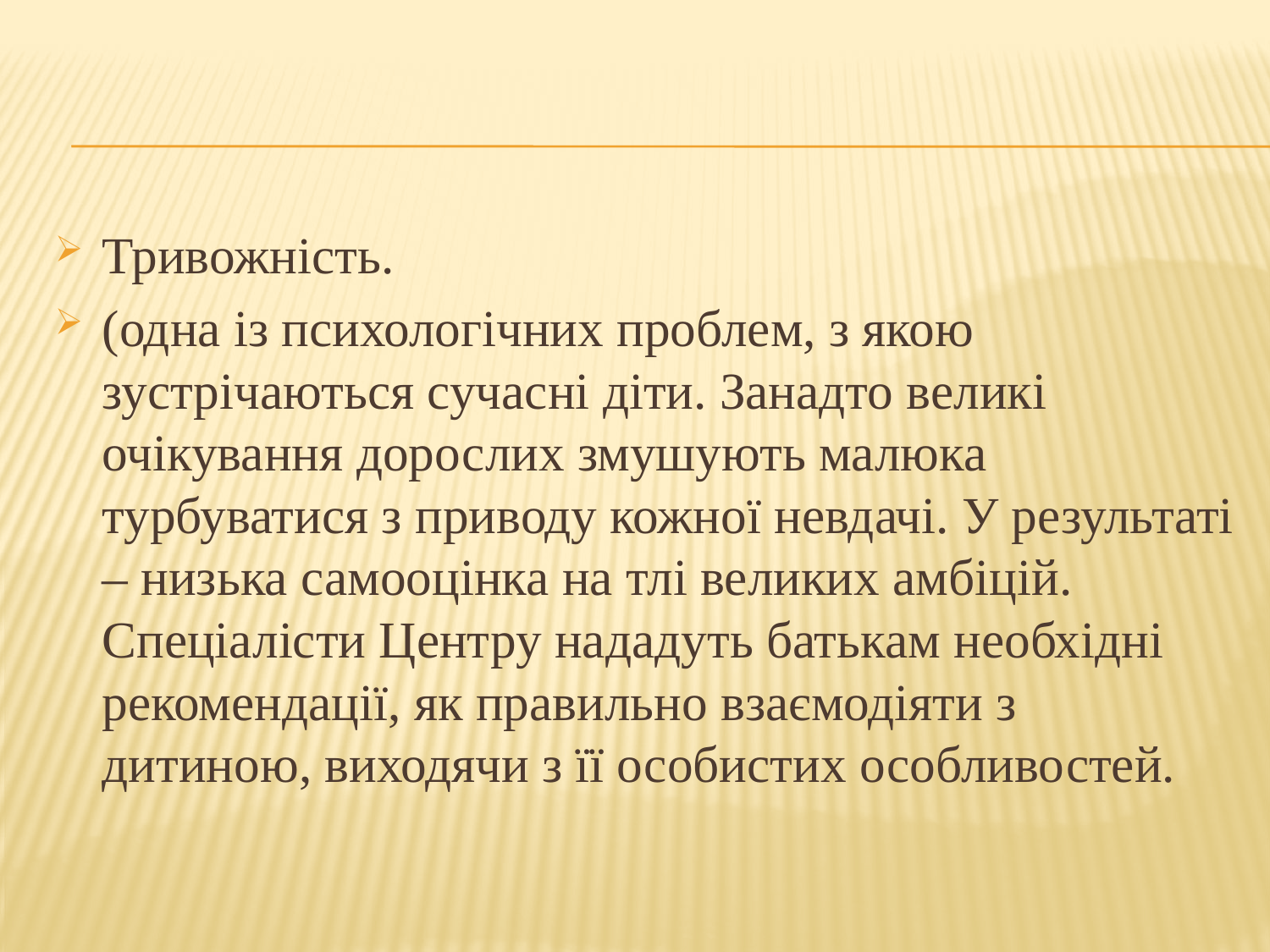

Тривожність.
(одна із психологічних проблем, з якою зустрічаються сучасні діти. Занадто великі очікування дорослих змушують малюка турбуватися з приводу кожної невдачі. У результаті – низька самооцінка на тлі великих амбіцій.
Спеціалісти Центру нададуть батькам необхідні рекомендації, як правильно взаємодіяти з дитиною, виходячи з її особистих особливостей.